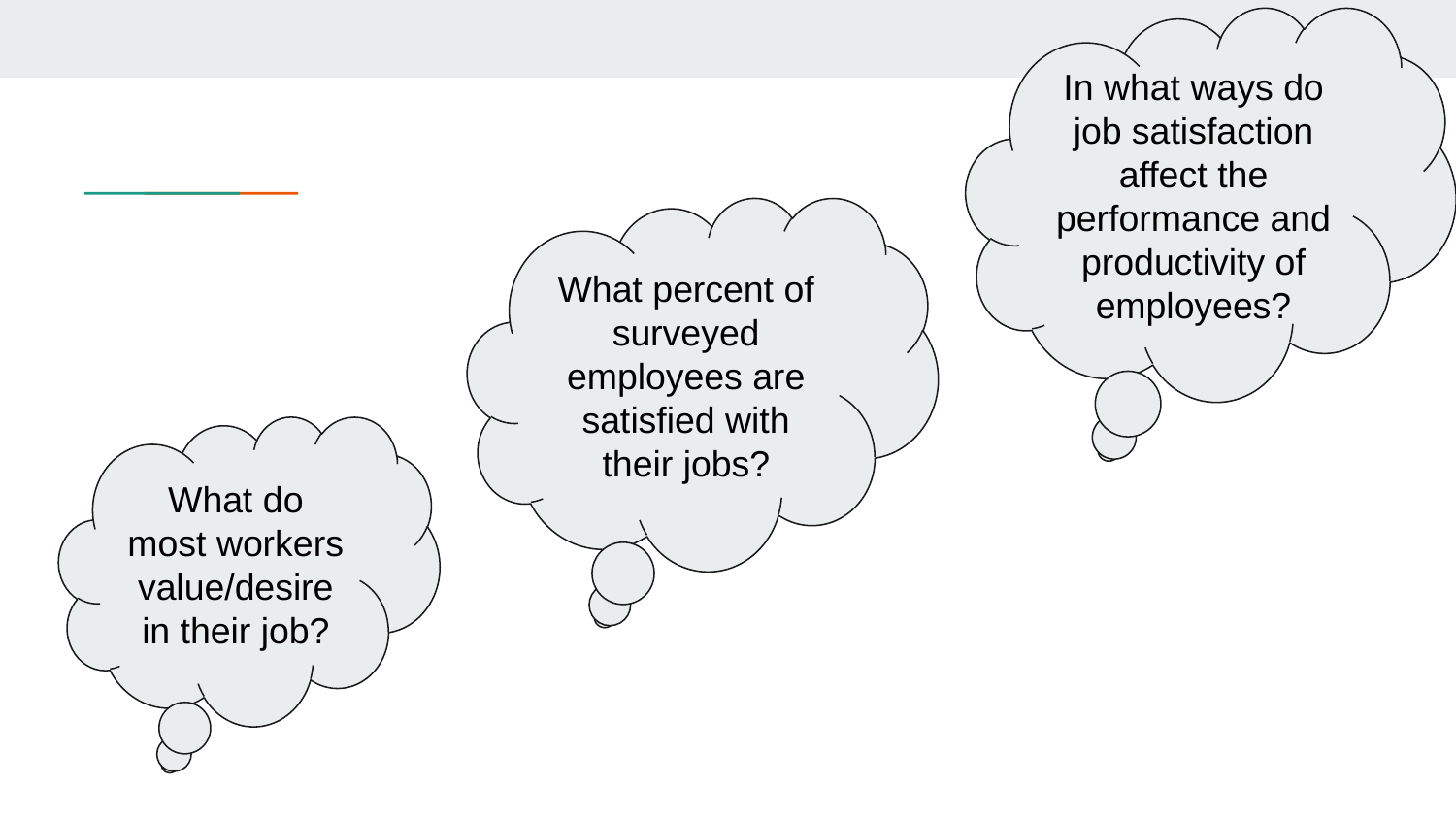

In what ways do job satisfaction affect the performance and productivity of employees?
What percent of surveyed employees are satisfied with their jobs?
What do most workers value/desire in their job?